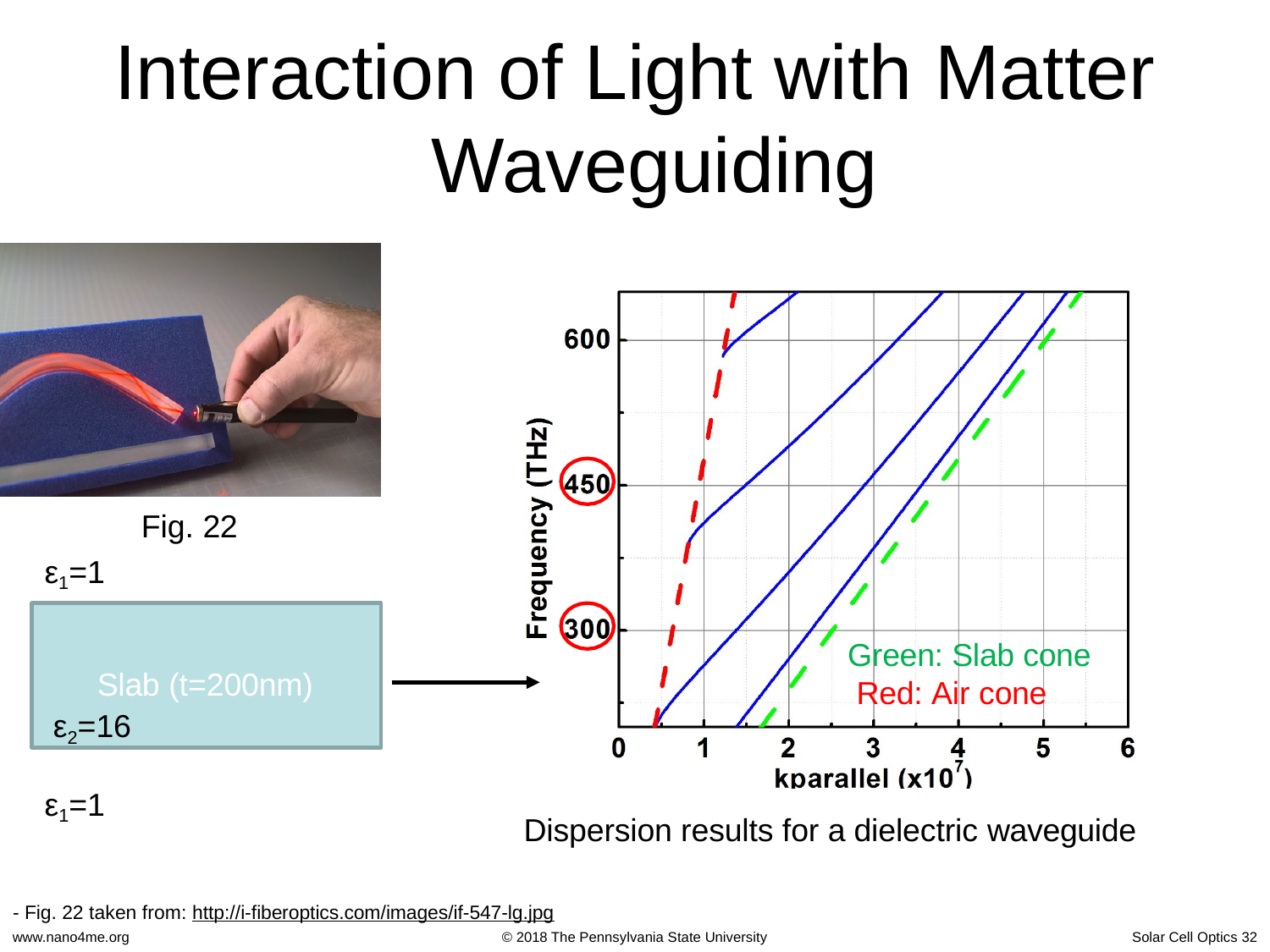

# Interaction of Light with Matter  Waveguiding

Fig. 22
ε1=1

Slab (t=200nm)  ε2=16

Green: Slab cone  Red: Air cone

ε1=1
Dispersion results for a dielectric waveguide
- Fig. 22 taken from: http://i-fiberoptics.com/images/if-547-lg.jpg